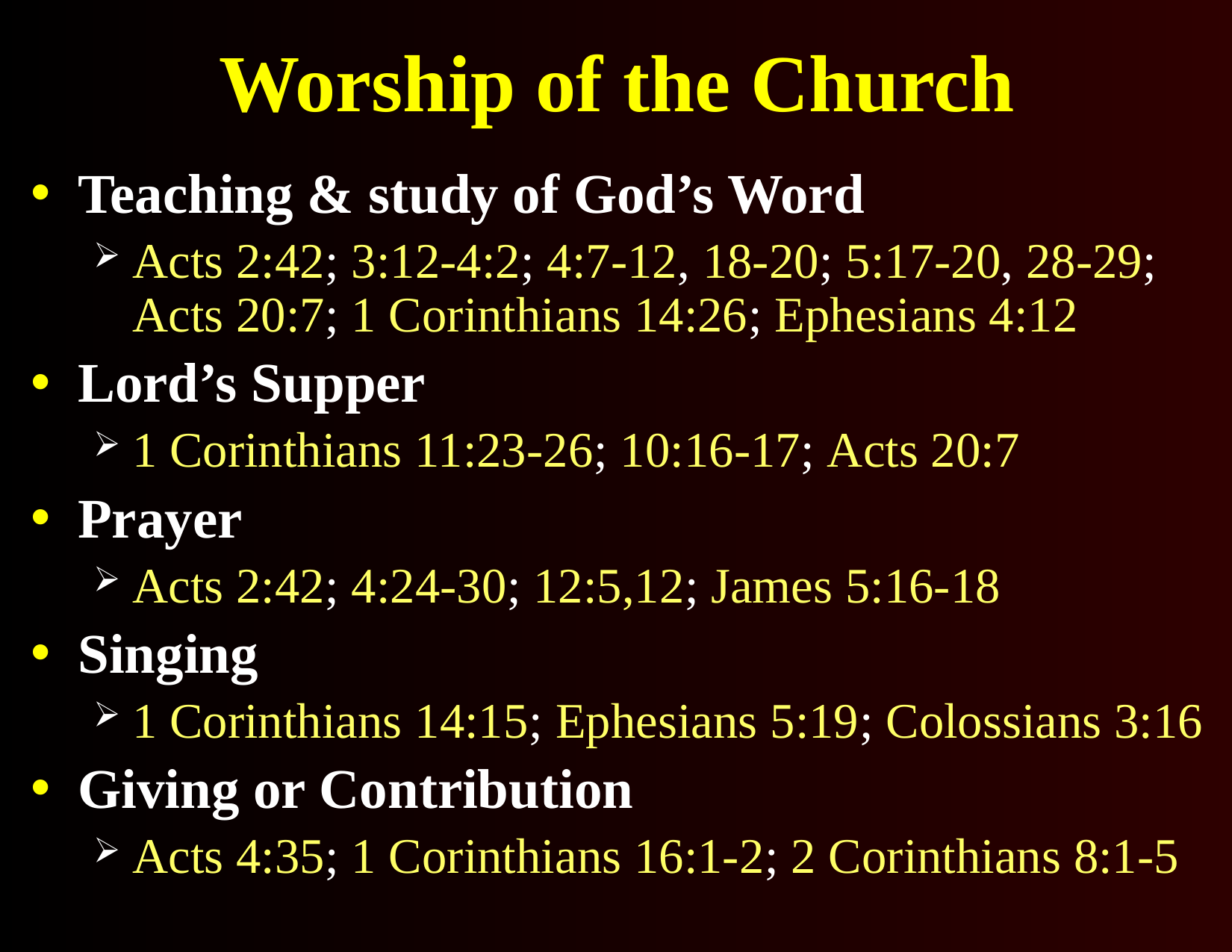

# Worship of the Church
Teaching & study of God’s Word
Acts 2:42; 3:12-4:2; 4:7-12, 18-20; 5:17-20, 28-29; Acts 20:7; 1 Corinthians 14:26; Ephesians 4:12
Lord’s Supper
1 Corinthians 11:23-26; 10:16-17; Acts 20:7
Prayer
Acts 2:42; 4:24-30; 12:5,12; James 5:16-18
Singing
1 Corinthians 14:15; Ephesians 5:19; Colossians 3:16
Giving or Contribution
Acts 4:35; 1 Corinthians 16:1-2; 2 Corinthians 8:1-5